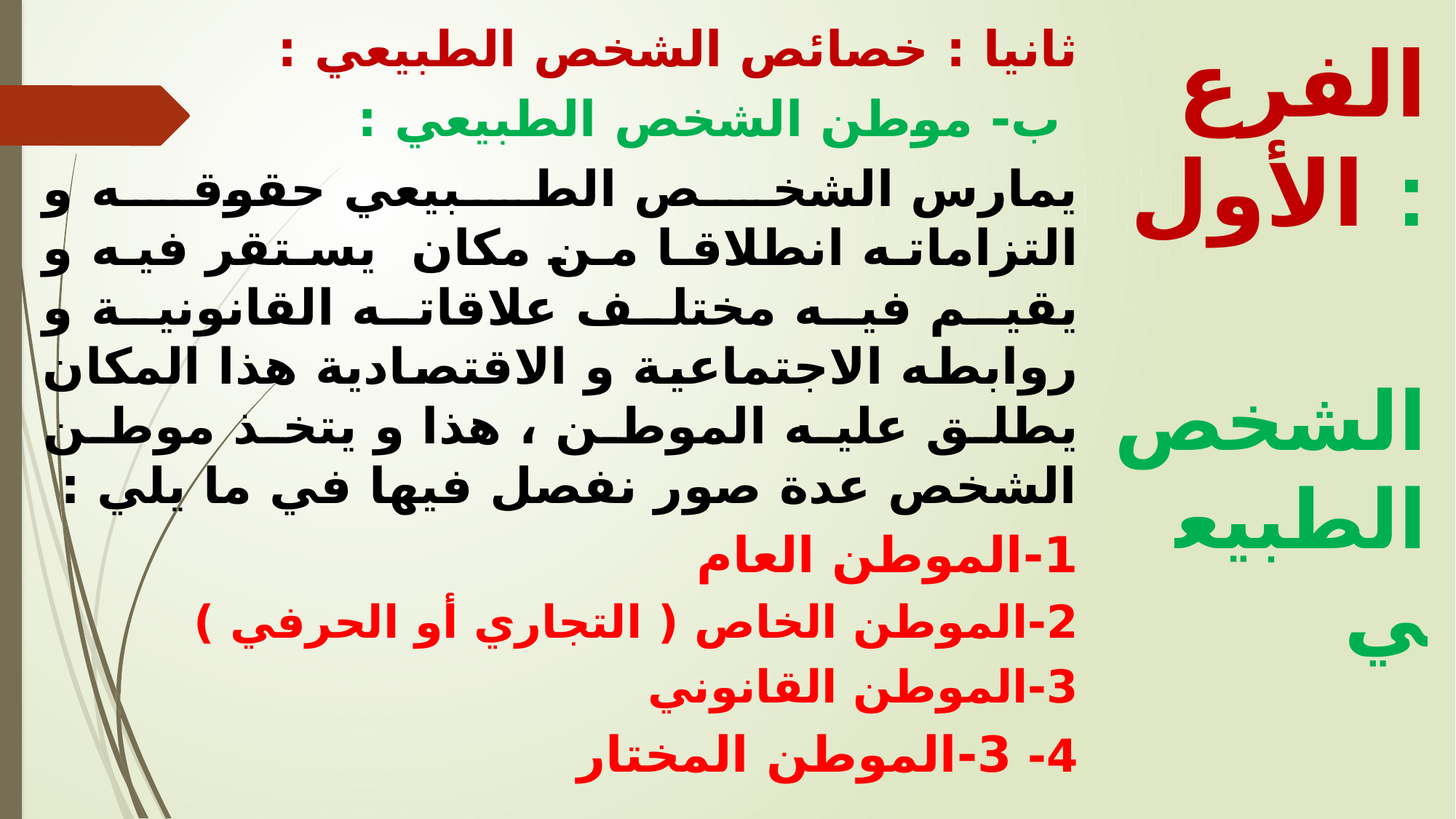

ثانيا : خصائص الشخص الطبيعي :
 ب‌-	 موطن الشخص الطبيعي :
يمارس الشخص الطبيعي حقوقه و التزاماته انطلاقا من مكان  يستقر فيه و يقيم فيه مختلف علاقاته القانونية و روابطه الاجتماعية و الاقتصادية هذا المكان يطلق عليه الموطن ، هذا و يتخذ موطن الشخص عدة صور نفصل فيها في ما يلي :
1-	الموطن العام
2-	الموطن الخاص ( التجاري أو الحرفي )
3-	الموطن القانوني
4- 3-	الموطن المختار

الفرع الأول :
 الشخص الطبيعي